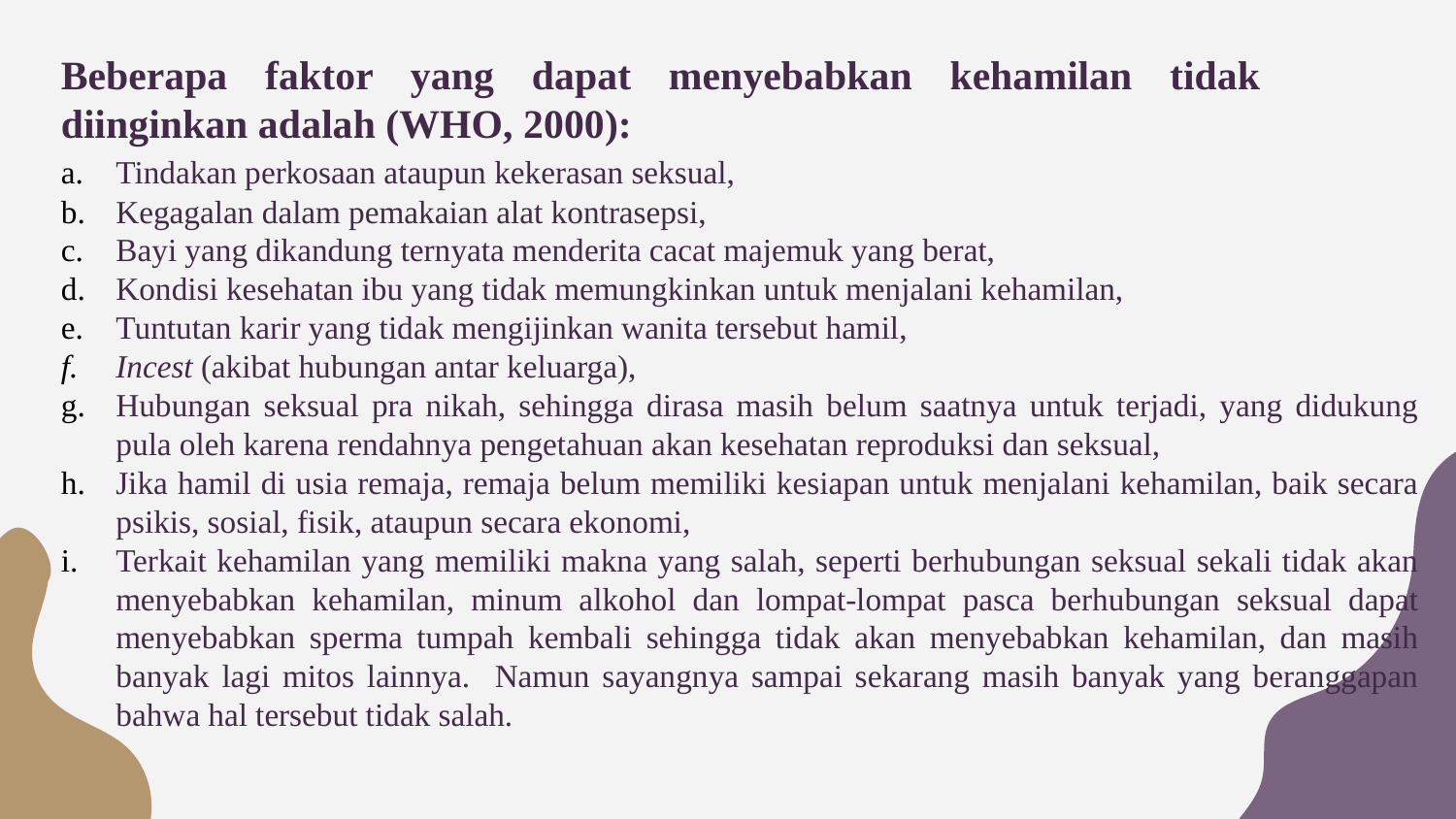

# Beberapa faktor yang dapat menyebabkan kehamilan tidak diinginkan adalah (WHO, 2000):
Tindakan perkosaan ataupun kekerasan seksual,
Kegagalan dalam pemakaian alat kontrasepsi,
Bayi yang dikandung ternyata menderita cacat majemuk yang berat,
Kondisi kesehatan ibu yang tidak memungkinkan untuk menjalani kehamilan,
Tuntutan karir yang tidak mengijinkan wanita tersebut hamil,
Incest (akibat hubungan antar keluarga),
Hubungan seksual pra nikah, sehingga dirasa masih belum saatnya untuk terjadi, yang didukung pula oleh karena rendahnya pengetahuan akan kesehatan reproduksi dan seksual,
Jika hamil di usia remaja, remaja belum memiliki kesiapan untuk menjalani kehamilan, baik secara psikis, sosial, fisik, ataupun secara ekonomi,
Terkait kehamilan yang memiliki makna yang salah, seperti berhubungan seksual sekali tidak akan menyebabkan kehamilan, minum alkohol dan lompat-lompat pasca berhubungan seksual dapat menyebabkan sperma tumpah kembali sehingga tidak akan menyebabkan kehamilan, dan masih banyak lagi mitos lainnya.  Namun sayangnya sampai sekarang masih banyak yang beranggapan bahwa hal tersebut tidak salah.